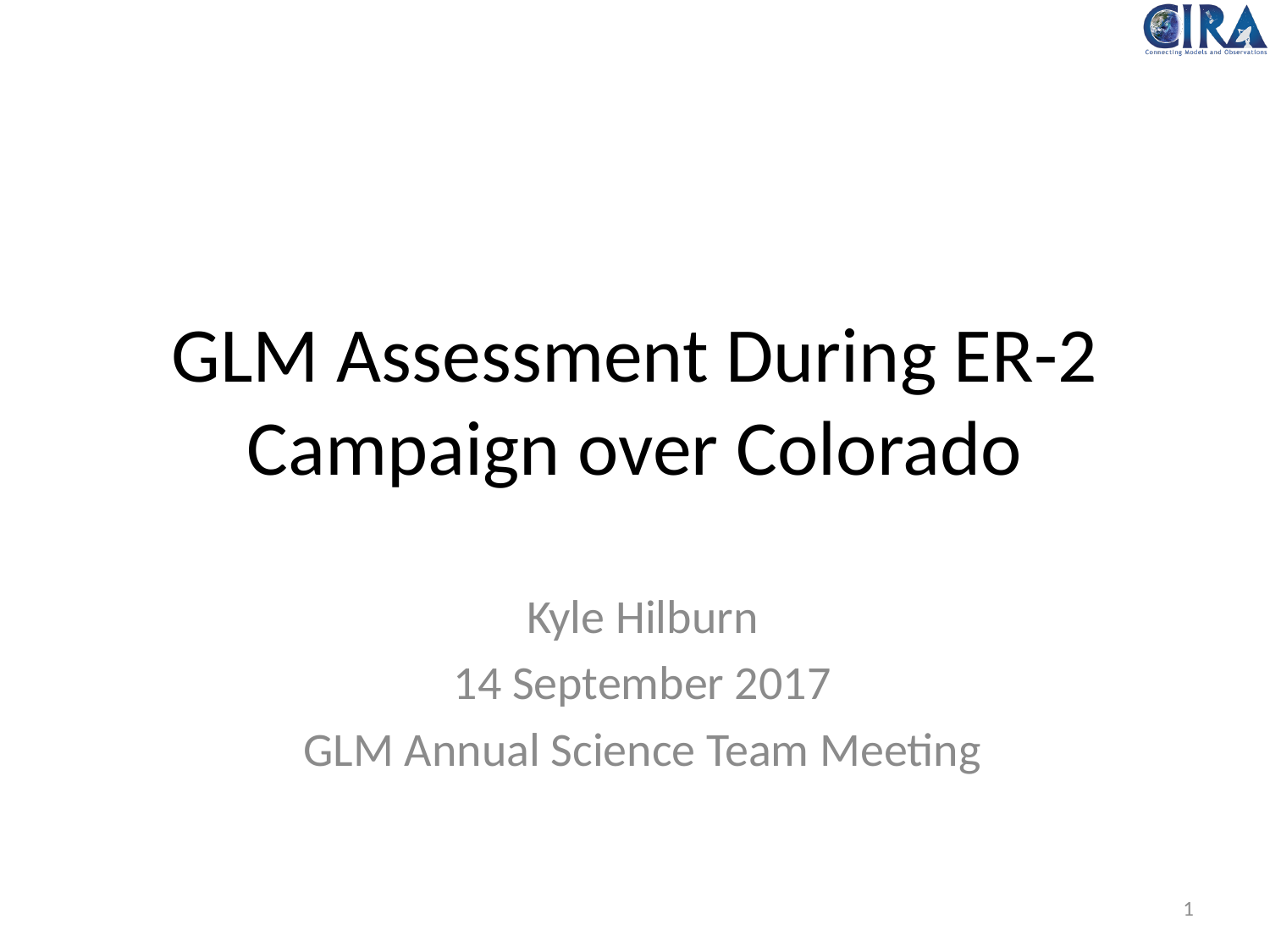

# GLM Assessment During ER-2 Campaign over Colorado
Kyle Hilburn
14 September 2017
GLM Annual Science Team Meeting
1